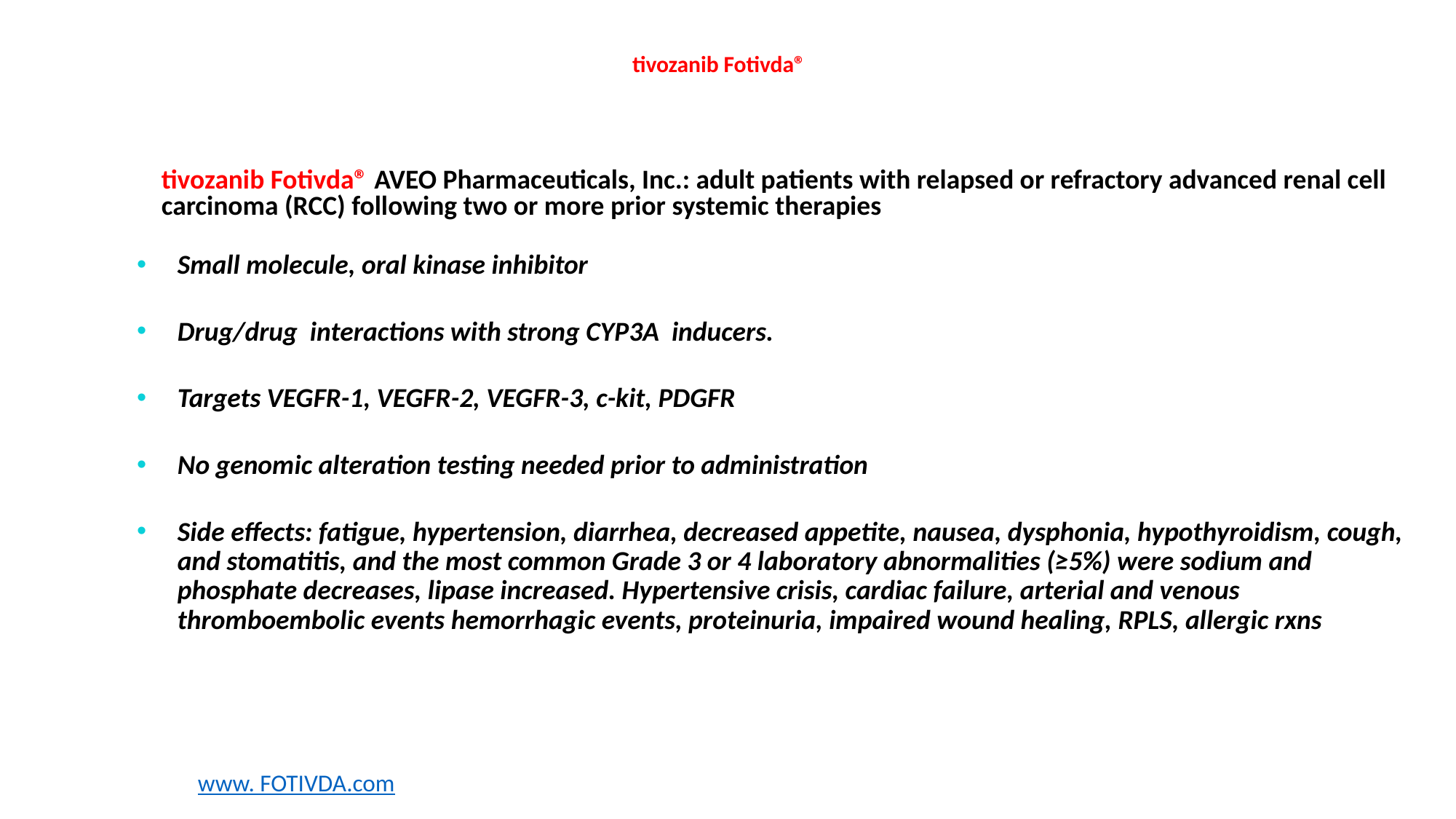

# tivozanib Fotivda®

tivozanib Fotivda® AVEO Pharmaceuticals, Inc.: adult patients with relapsed or refractory advanced renal cell carcinoma (RCC) following two or more prior systemic therapies

Small molecule, oral kinase inhibitor

Drug/drug  interactions with strong CYP3A  inducers.

Targets VEGFR-1, VEGFR-2, VEGFR-3, c-kit, PDGFR

No genomic alteration testing needed prior to administration

Side effects: fatigue, hypertension, diarrhea, decreased appetite, nausea, dysphonia, hypothyroidism, cough, and stomatitis, and the most common Grade 3 or 4 laboratory abnormalities (≥5%) were sodium and phosphate decreases, lipase increased. Hypertensive crisis, cardiac failure, arterial and venous thromboembolic events hemorrhagic events, proteinuria, impaired wound healing, RPLS, allergic rxns
www. FOTIVDA.com